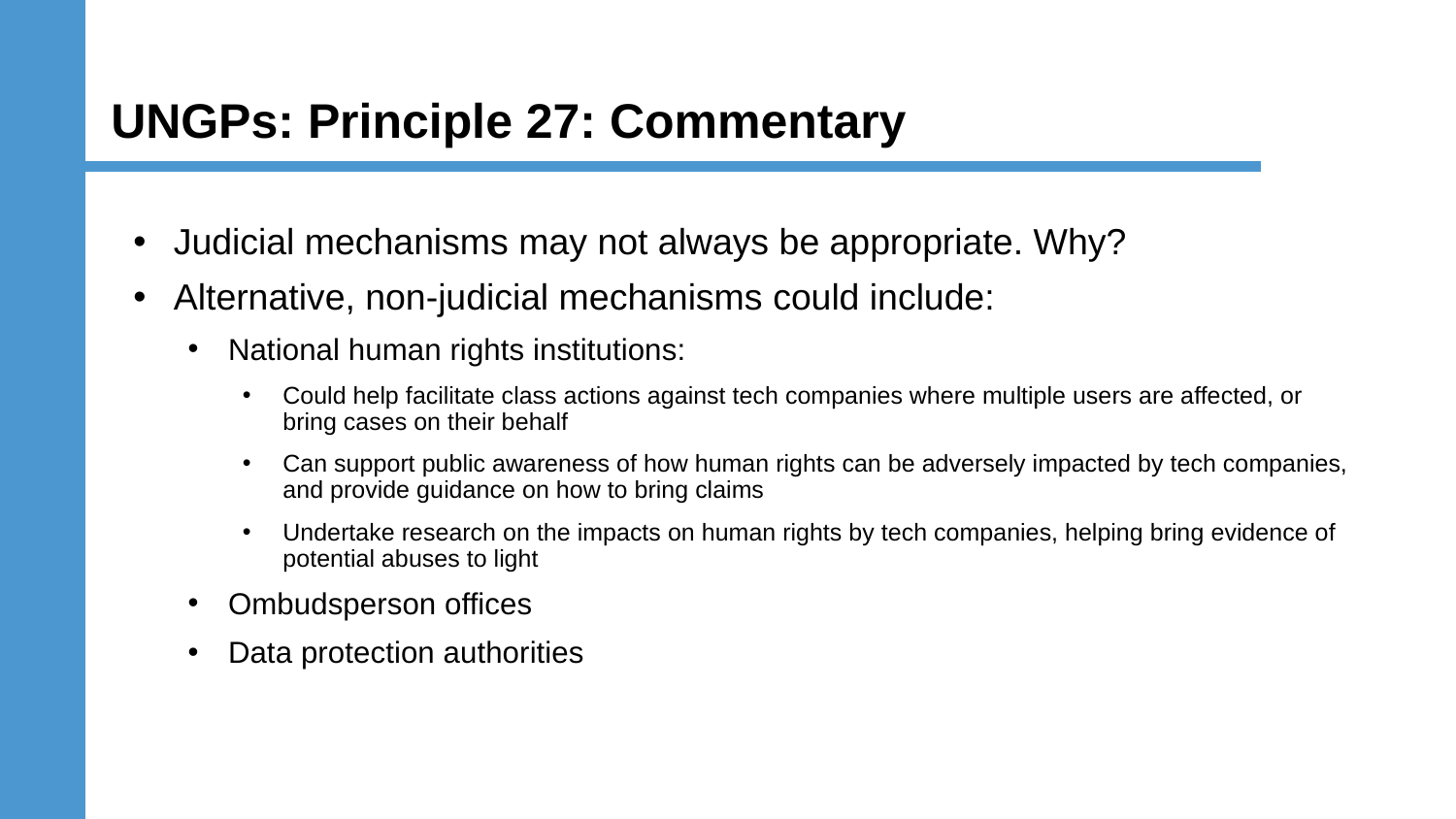

# UNGPs: Principle 27: Commentary

Judicial mechanisms may not always be appropriate. Why?
Alternative, non-judicial mechanisms could include:
National human rights institutions:
Could help facilitate class actions against tech companies where multiple users are affected, or bring cases on their behalf
Can support public awareness of how human rights can be adversely impacted by tech companies, and provide guidance on how to bring claims
Undertake research on the impacts on human rights by tech companies, helping bring evidence of potential abuses to light
Ombudsperson offices
Data protection authorities